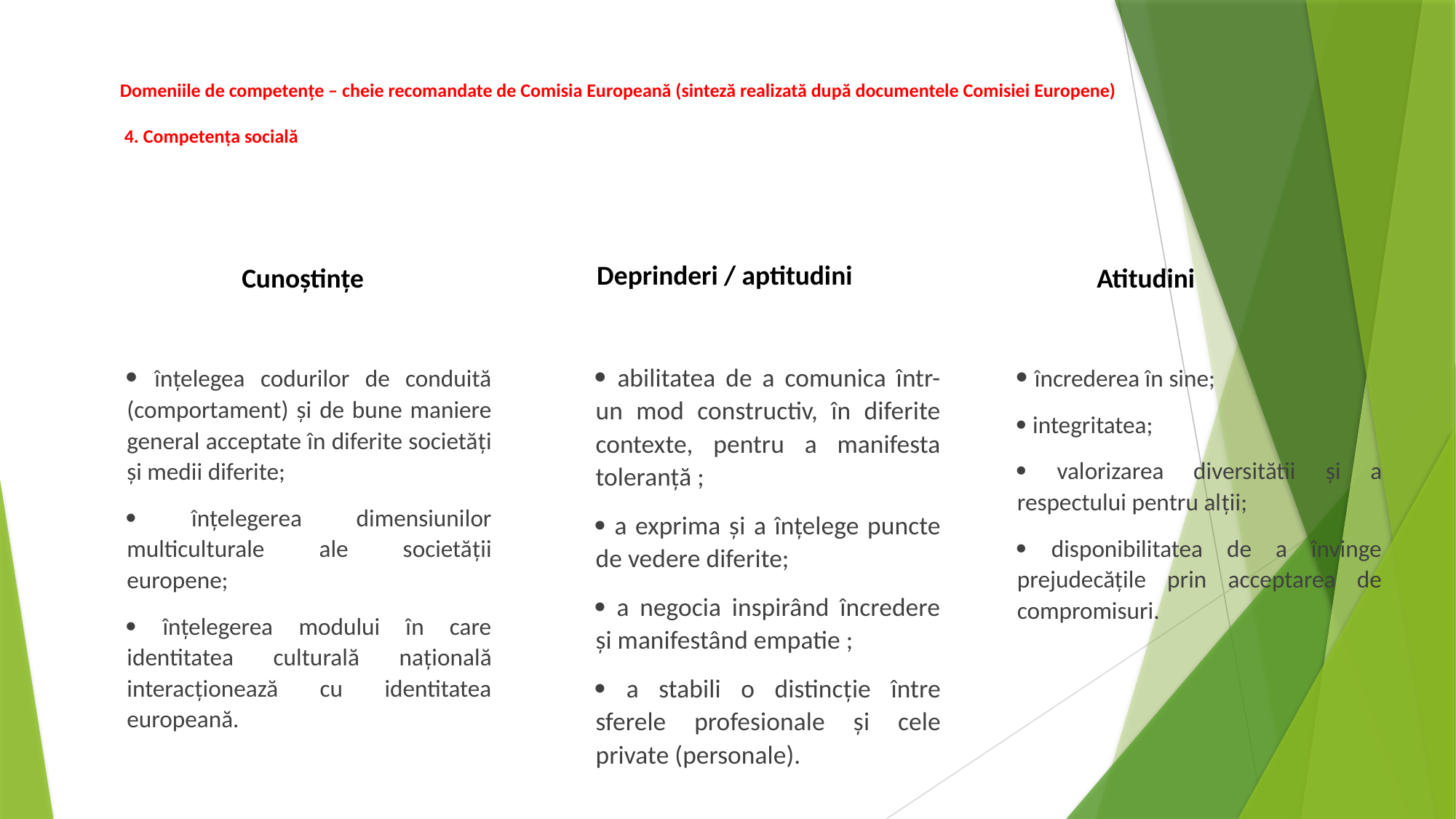

# Domeniile de competenţe – cheie recomandate de Comisia Europeană (sinteză realizată după documentele Comisiei Europene) 4. Competenţa socială
Cunoştinţe

Deprinderi / aptitudini
Atitudini

• înţelegea codurilor de conduită (comportament) şi de bune maniere general acceptate în diferite societăţi şi medii diferite;
• înţelegerea dimensiunilor multiculturale ale societăţii europene;
• înţelegerea modului în care identitatea culturală naţională interacţionează cu identitatea europeană.

• abilitatea de a comunica într-un mod constructiv, în diferite contexte, pentru a manifesta toleranţă ;
• a exprima şi a înţelege puncte de vedere diferite;
• a negocia inspirând încredere şi manifestând empatie ;
• a stabili o distincţie între sferele profesionale şi cele private (personale).

• încrederea în sine;
• integritatea;
• valorizarea diversitătii şi a respectului pentru alţii;
• disponibilitatea de a învinge prejudecăţile prin acceptarea de compromisuri.